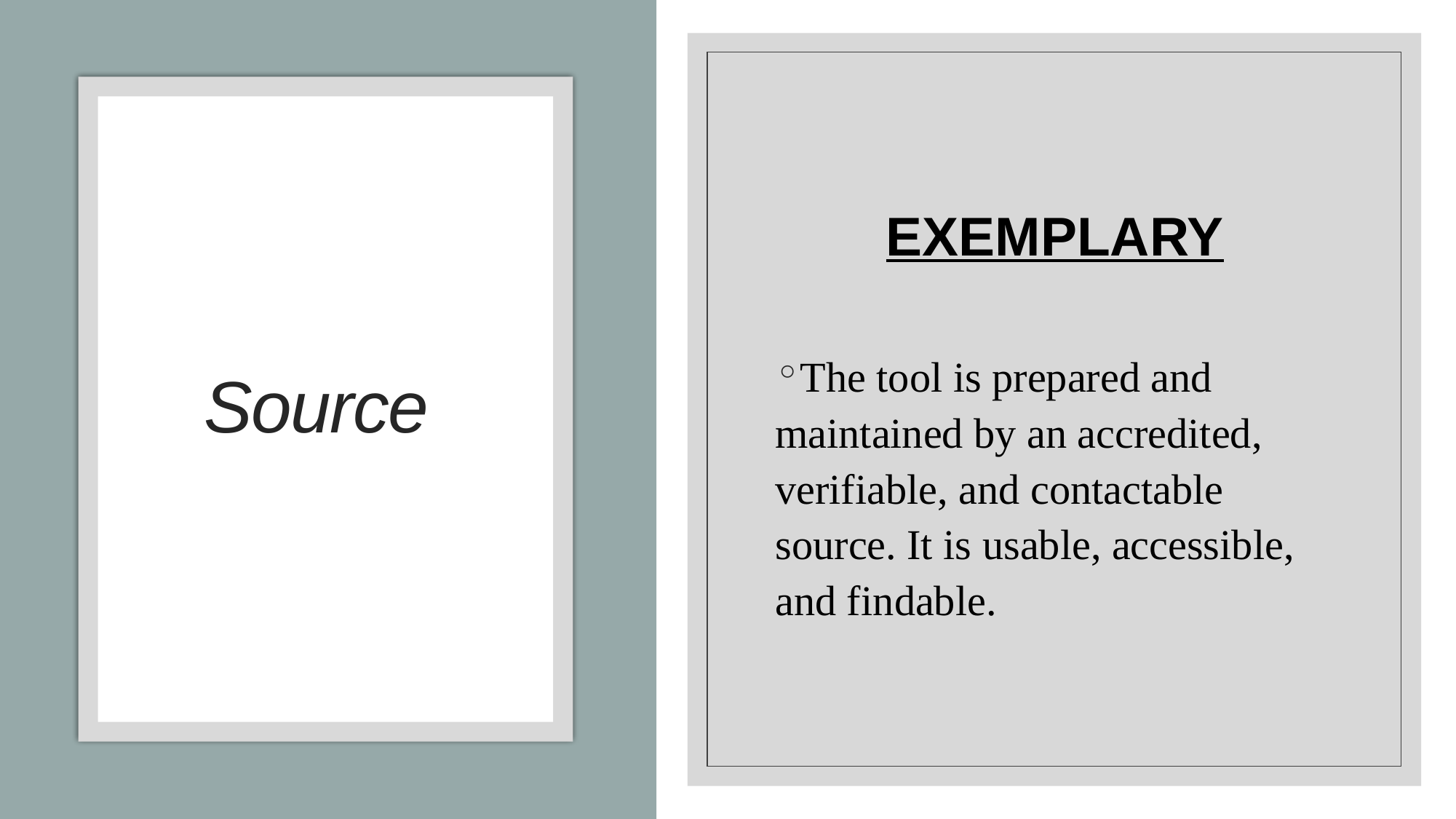

EXEMPLARY

The tool is prepared and maintained by an accredited, verifiable, and contactable source. It is usable, accessible, and findable.
# Source